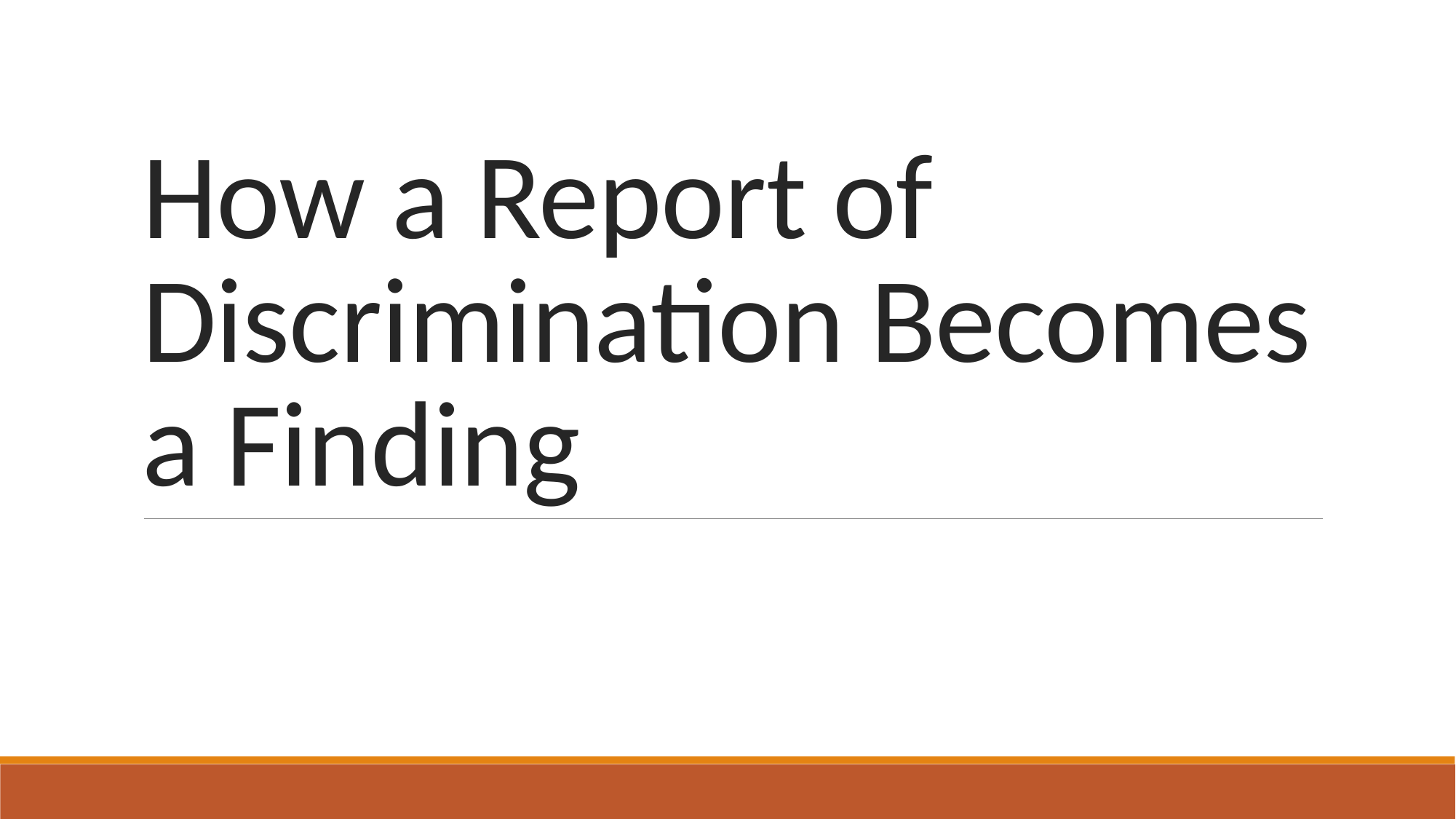

# How a Report of Discrimination Becomes a Finding